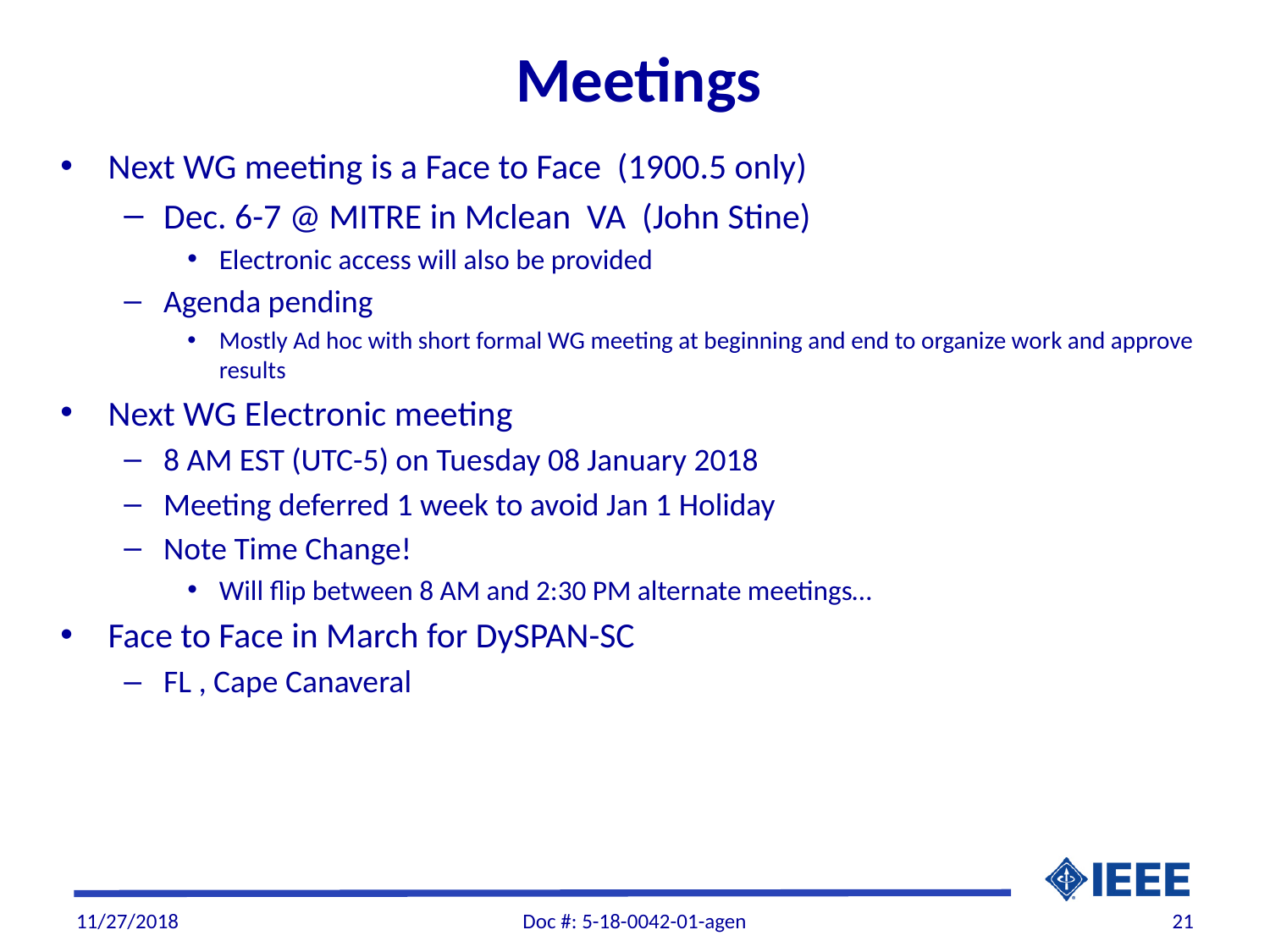

# Meetings
Next WG meeting is a Face to Face  (1900.5 only)
Dec. 6-7 @ MITRE in Mclean  VA  (John Stine)
Electronic access will also be provided
Agenda pending
Mostly Ad hoc with short formal WG meeting at beginning and end to organize work and approve results
Next WG Electronic meeting
8 AM EST (UTC-5) on Tuesday 08 January 2018
Meeting deferred 1 week to avoid Jan 1 Holiday
Note Time Change!
Will flip between 8 AM and 2:30 PM alternate meetings…
Face to Face in March for DySPAN-SC
FL , Cape Canaveral

11/27/2018
Doc #: 5-18-0042-01-agen
21